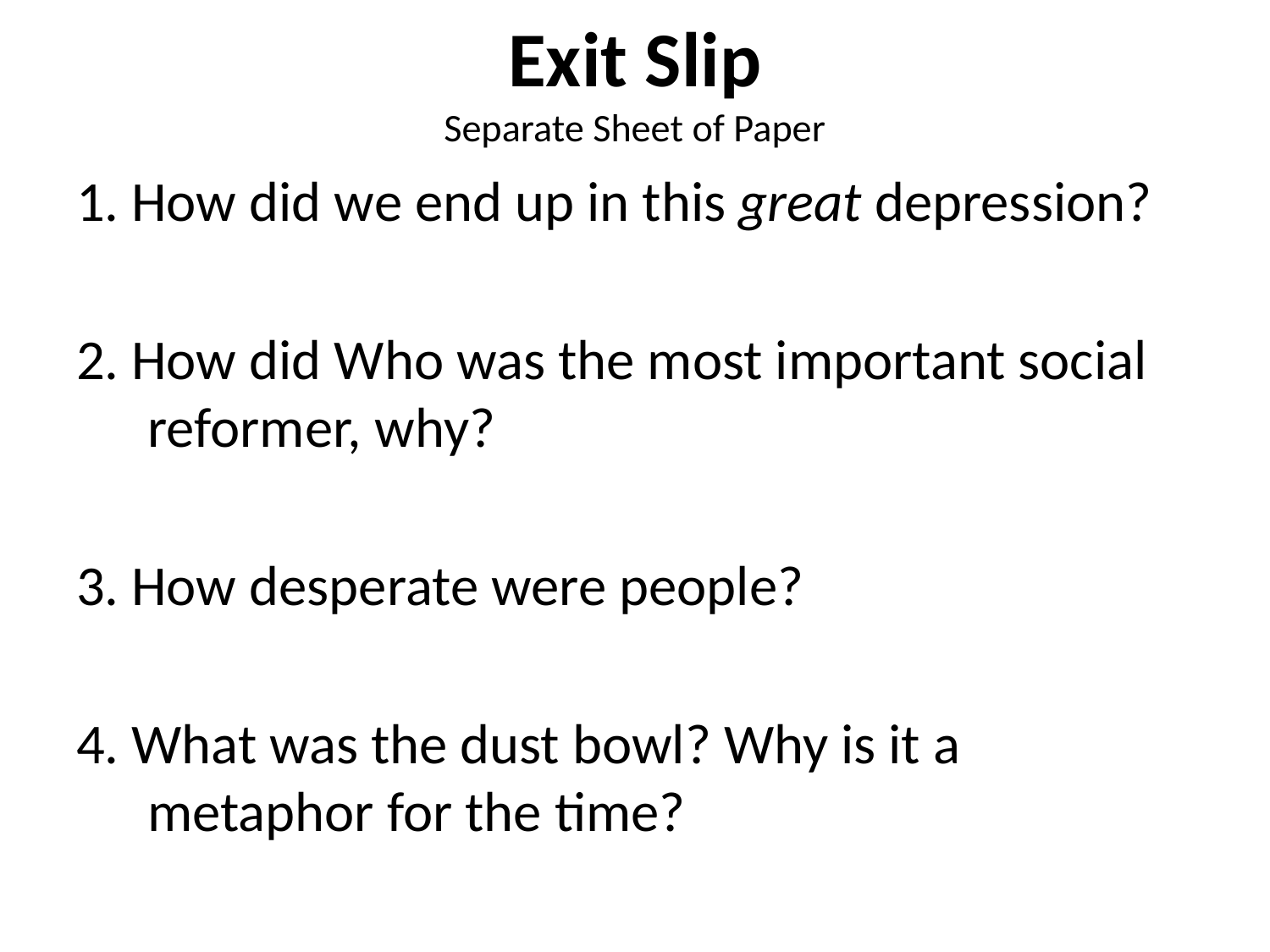

# Exit Slip Separate Sheet of Paper
1. How did we end up in this great depression?

2. How did Who was the most important social reformer, why?

3. How desperate were people?

4. What was the dust bowl? Why is it a metaphor for the time?